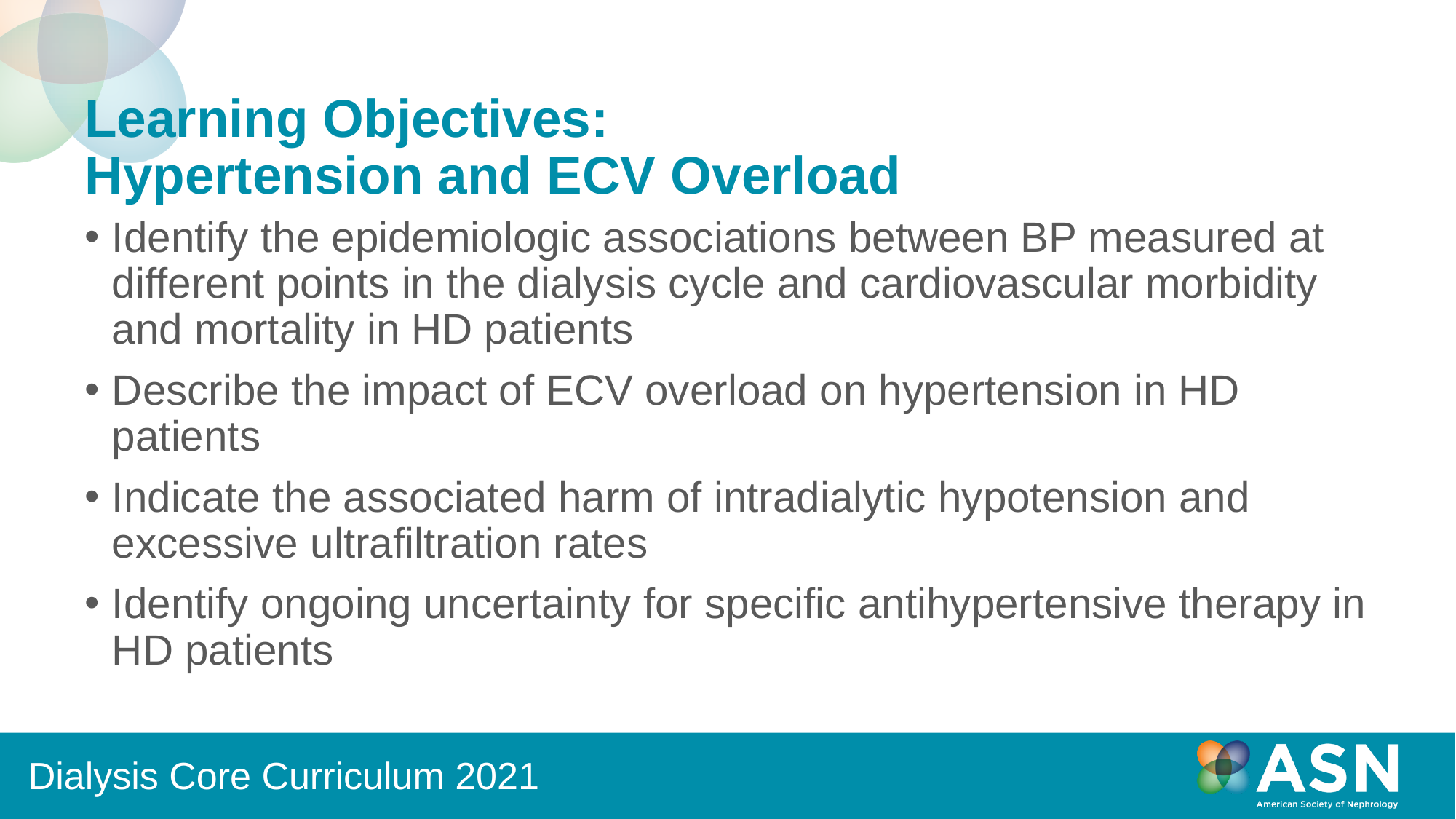

# Learning Objectives: Hypertension and ECV Overload
Identify the epidemiologic associations between BP measured at different points in the dialysis cycle and cardiovascular morbidity and mortality in HD patients
Describe the impact of ECV overload on hypertension in HD patients
Indicate the associated harm of intradialytic hypotension and excessive ultrafiltration rates
Identify ongoing uncertainty for specific antihypertensive therapy in HD patients

Dialysis Core Curriculum 2021